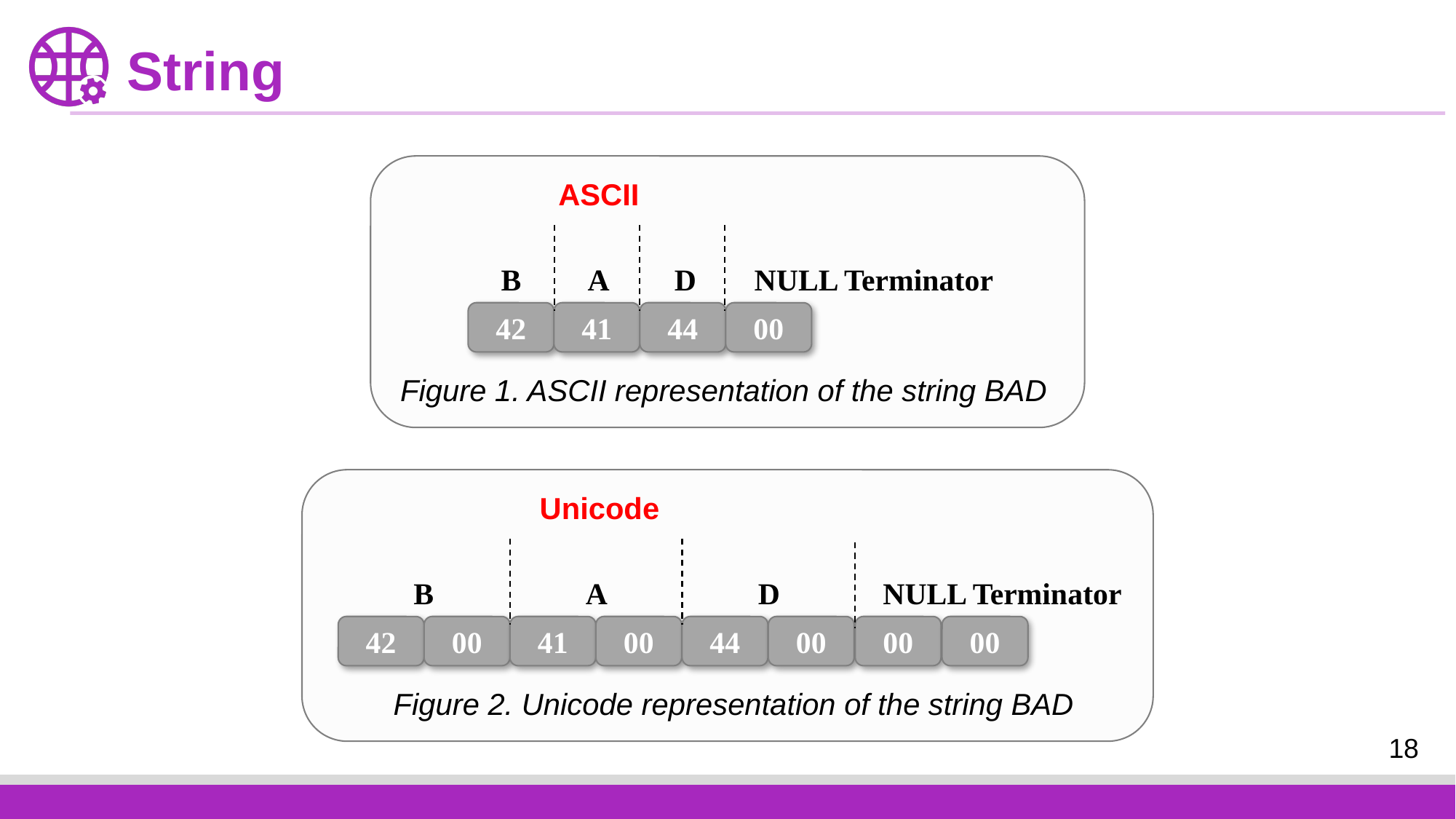

String

ASCII
B
A
D
NULL Terminator
42
41
44
00
Figure 1. ASCII representation of the string BAD

Unicode
B
A
D
NULL Terminator
42
00
41
00
44
00
00
00
Figure 2. Unicode representation of the string BAD